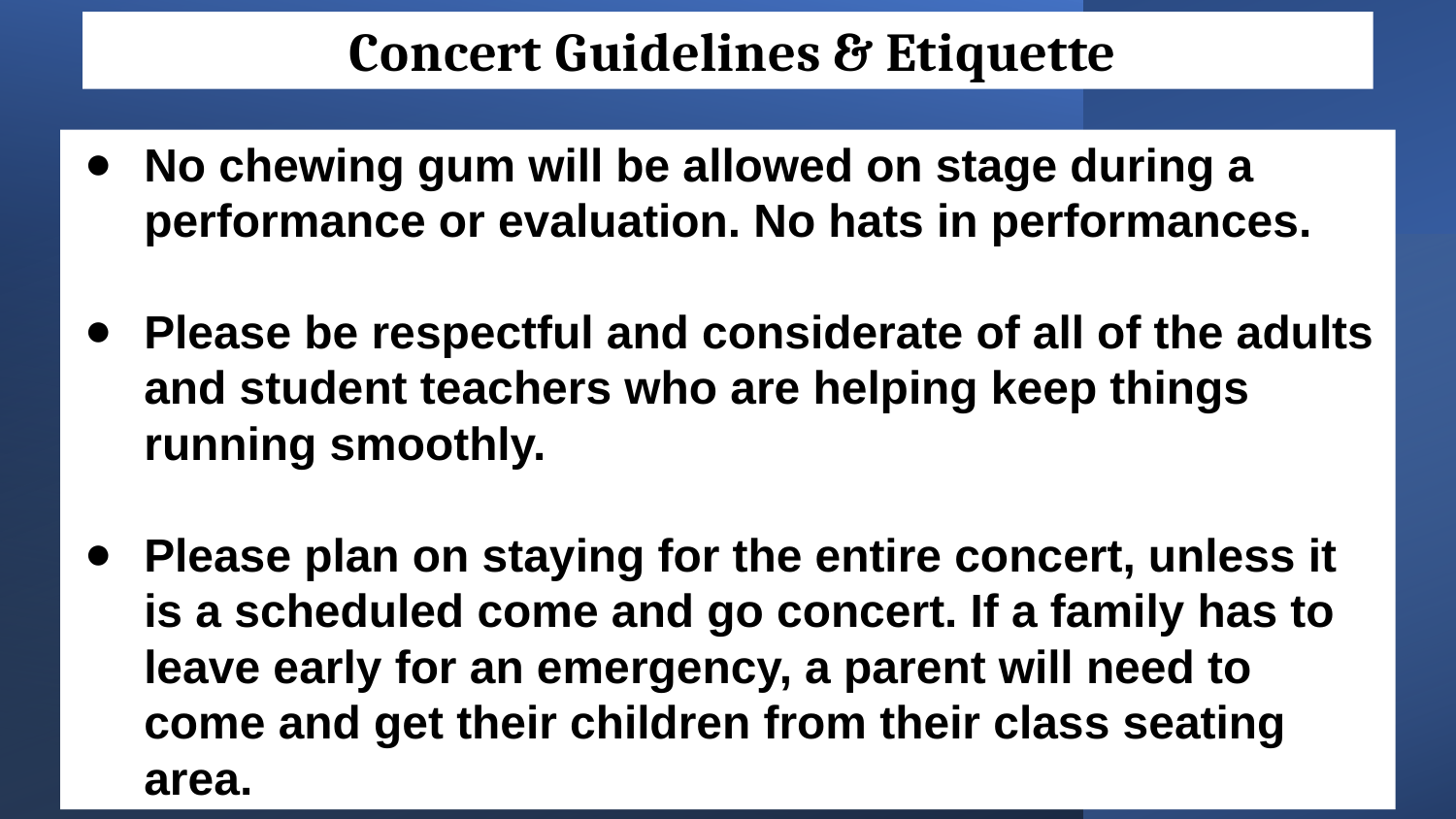

Concert Guidelines & Etiquette
No chewing gum will be allowed on stage during a performance or evaluation. No hats in performances.

Please be respectful and considerate of all of the adults and student teachers who are helping keep things running smoothly.

Please plan on staying for the entire concert, unless it is a scheduled come and go concert. If a family has to leave early for an emergency, a parent will need to come and get their children from their class seating area.